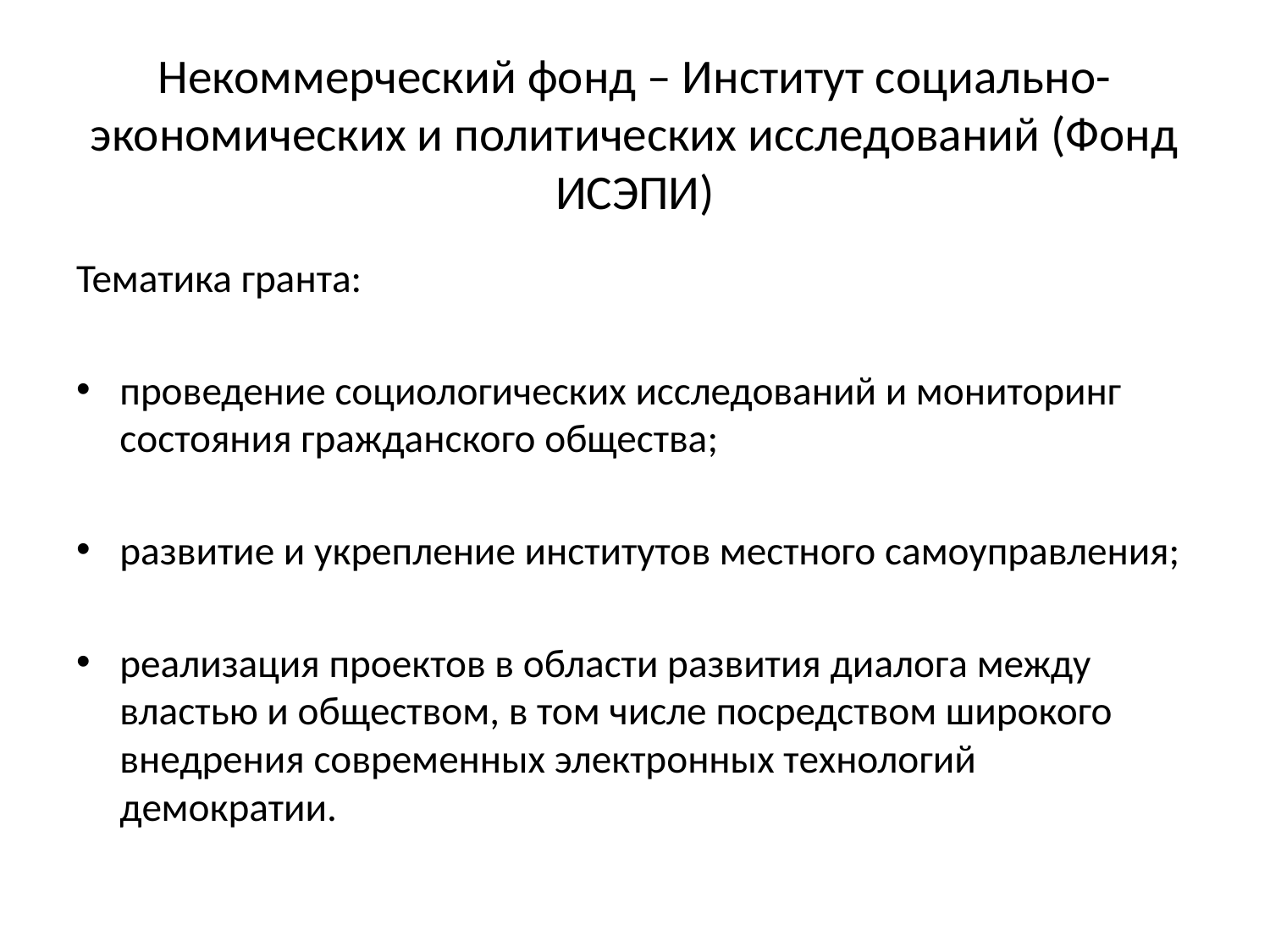

# Некоммерческий фонд – Институт социально-экономических и политических исследований (Фонд ИСЭПИ)
Тематика гранта:

проведение социологических исследований и мониторинг состояния гражданского общества;

развитие и укрепление институтов местного самоуправления;

реализация проектов в области развития диалога между властью и обществом, в том числе посредством широкого внедрения современных электронных технологий демократии.